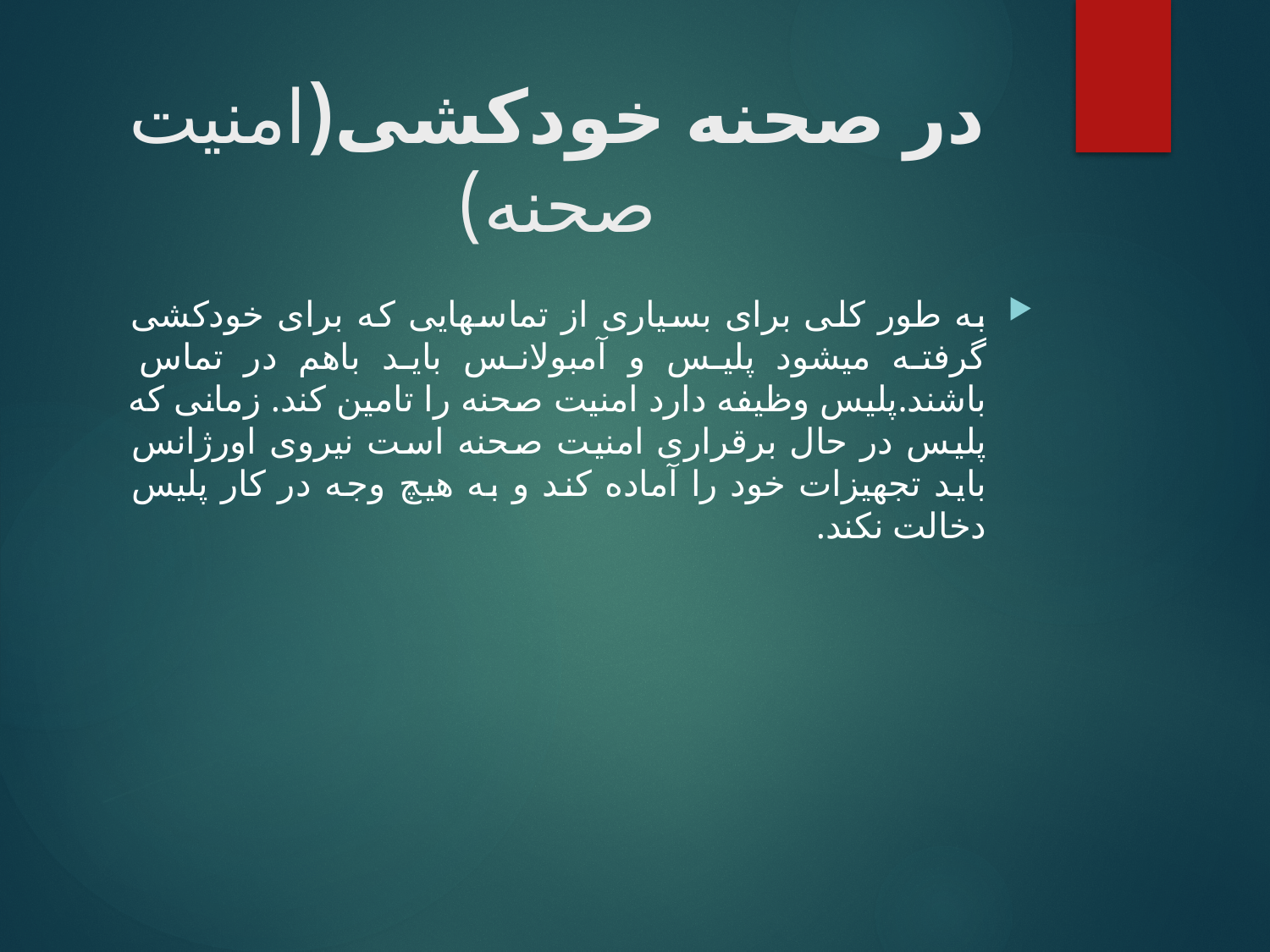

# در صحنه خودکشی(امنیت صحنه)
به طور کلی برای بسیاری از تماسهایی که برای خودکشی گرفته میشود پلیس و آمبولانس باید باهم در تماس باشند.پلیس وظیفه دارد امنیت صحنه را تامین کند. زمانی که پلیس در حال برقراری امنیت صحنه است نیروی اورژانس باید تجهیزات خود را آماده کند و به هیچ وجه در کار پلیس دخالت نکند.